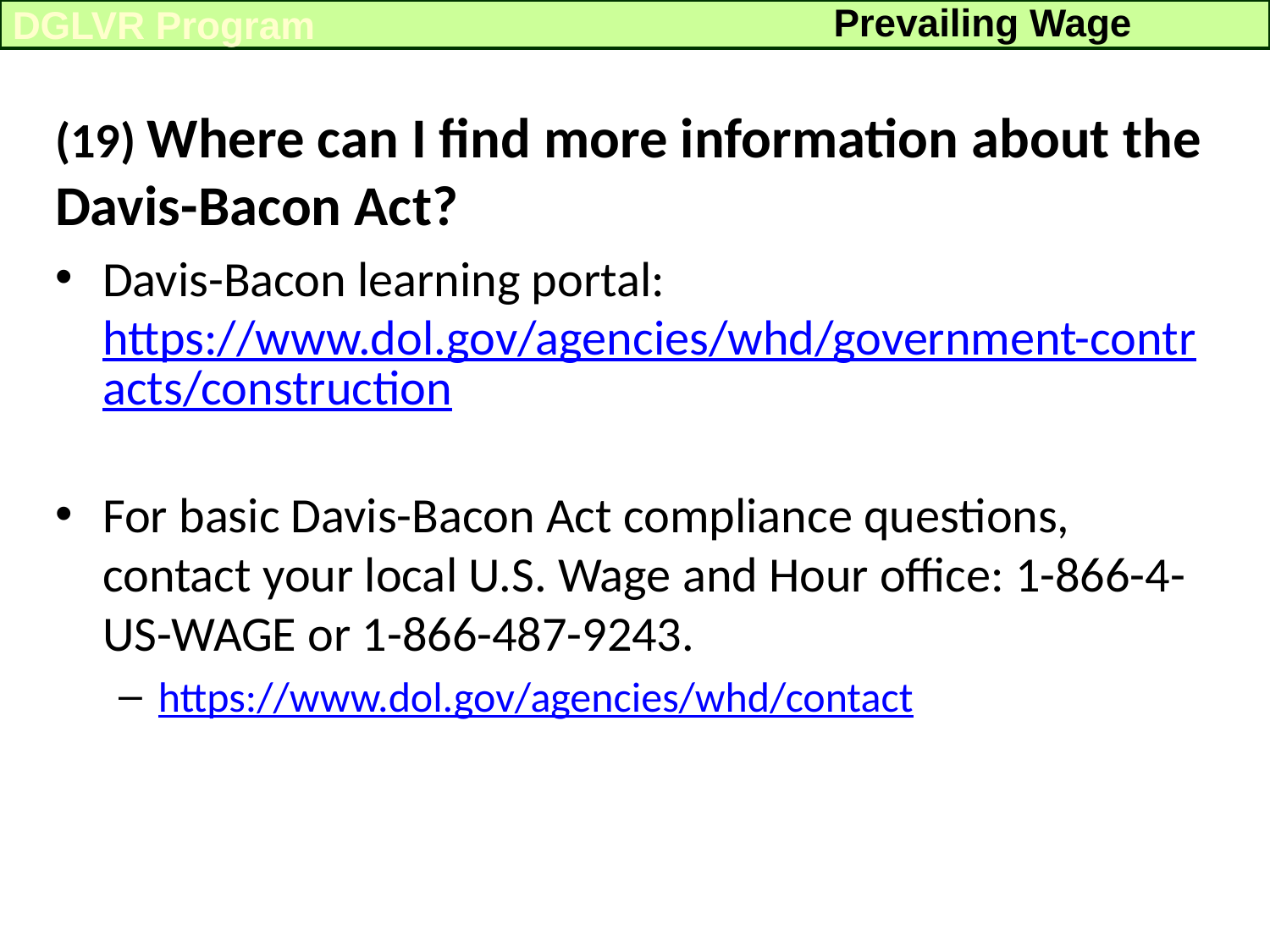

Prevailing Wage
DGLVR Program

(19) Where can I find more information about the Davis-Bacon Act?
Davis-Bacon learning portal:  https://www.dol.gov/agencies/whd/government-contracts/construction
For basic Davis-Bacon Act compliance questions, contact your local U.S. Wage and Hour office: 1-866-4-US-WAGE or 1-866-487-9243.
https://www.dol.gov/agencies/whd/contact